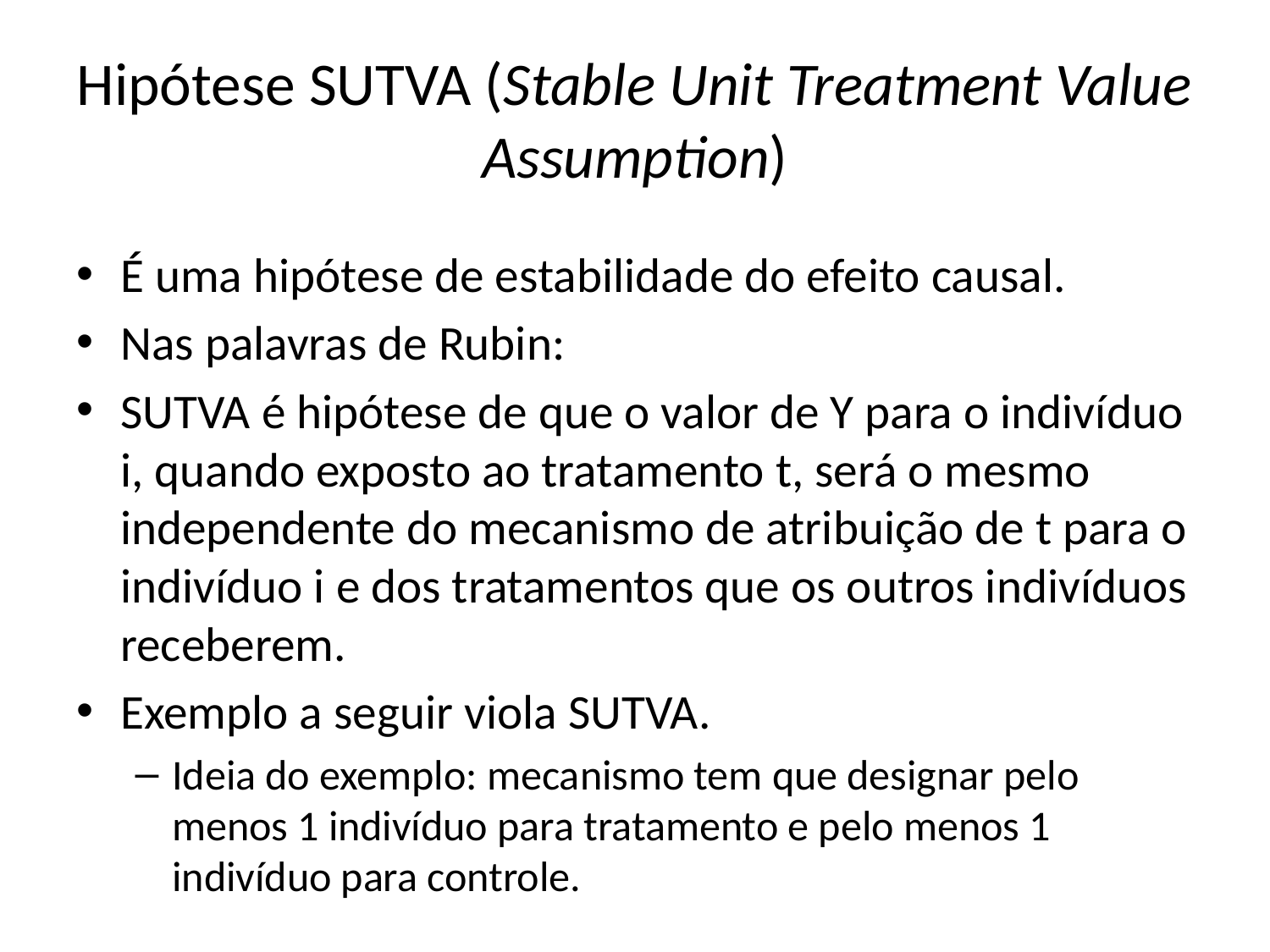

# Hipótese SUTVA (Stable Unit Treatment Value Assumption)
É uma hipótese de estabilidade do efeito causal.
Nas palavras de Rubin:
SUTVA é hipótese de que o valor de Y para o indivíduo i, quando exposto ao tratamento t, será o mesmo independente do mecanismo de atribuição de t para o indivíduo i e dos tratamentos que os outros indivíduos receberem.
Exemplo a seguir viola SUTVA.
Ideia do exemplo: mecanismo tem que designar pelo menos 1 indivíduo para tratamento e pelo menos 1 indivíduo para controle.